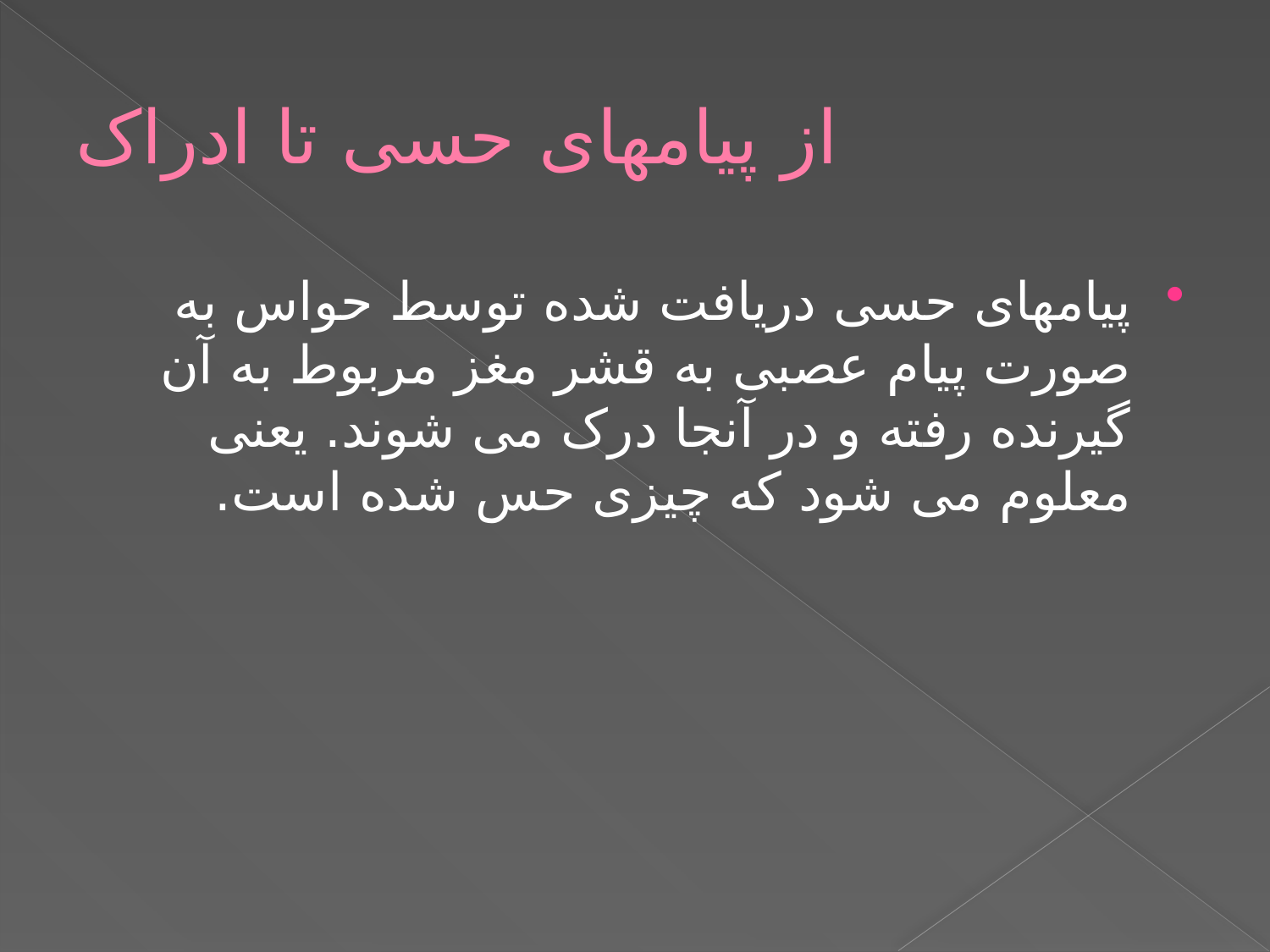

# از پیامهای حسی تا ادراک
پیامهای حسی دریافت شده توسط حواس به صورت پیام عصبی به قشر مغز مربوط به آن گیرنده رفته و در آنجا درک می شوند. یعنی معلوم می شود که چیزی حس شده است.